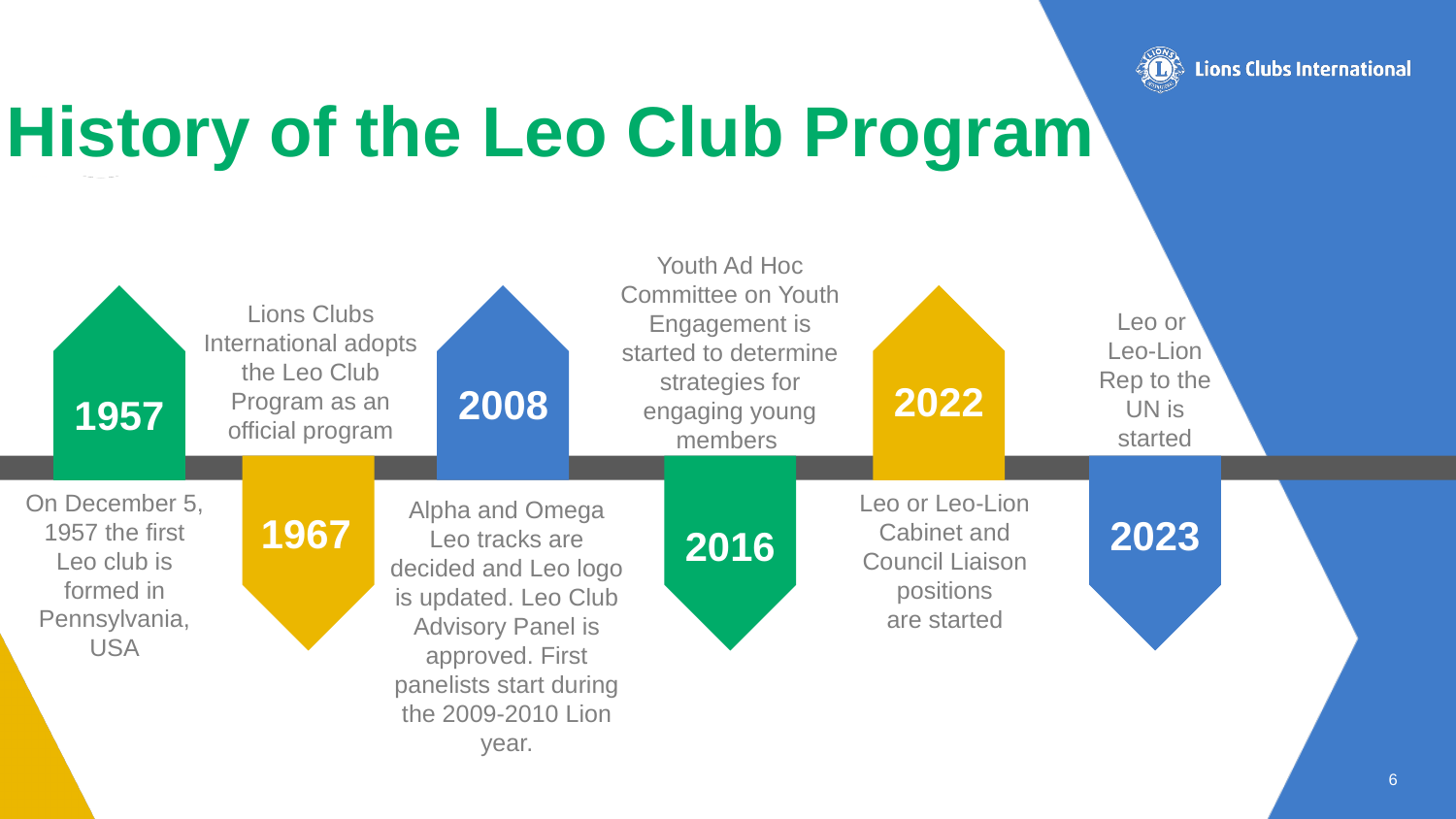

# History of the Leo Club Program
Youth Ad Hoc Committee on Youth Engagement is started to determine strategies for engaging young members
Lions Clubs International adopts the Leo Club Program as an official program
Leo or
Leo-Lion Rep to the UN is started

2022
2008
1957

On December 5, 1957 the first Leo club is formed in Pennsylvania, USA
Leo or Leo-Lion Cabinet and Council Liaison positions are started

Alpha and Omega Leo tracks are decided and Leo logo is updated. Leo Club Advisory Panel is approved. First panelists start during the 2009-2010 Lion year.
1967
2023
2014
2016